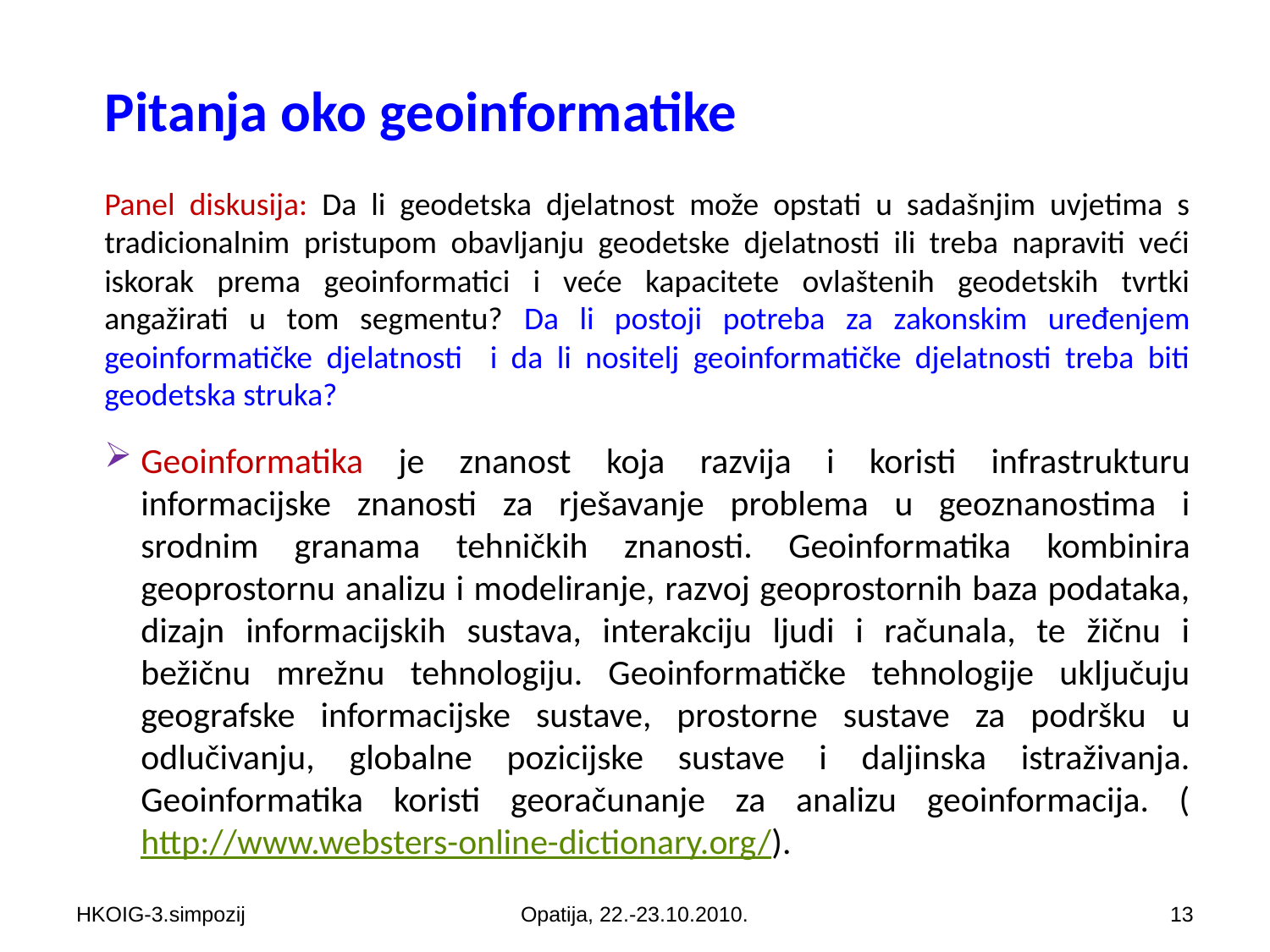

Pitanja oko geoinformatike
Panel diskusija: Da li geodetska djelatnost može opstati u sadašnjim uvjetima s tradicionalnim pristupom obavljanju geodetske djelatnosti ili treba napraviti veći iskorak prema geoinformatici i veće kapacitete ovlaštenih geodetskih tvrtki angažirati u tom segmentu? Da li postoji potreba za zakonskim uređenjem geoinformatičke djelatnosti  i da li nositelj geoinformatičke djelatnosti treba biti geodetska struka?

Geoinformatika je znanost koja razvija i koristi infrastrukturu informacijske znanosti za rješavanje problema u geoznanostima i srodnim granama tehničkih znanosti. Geoinformatika kombinira geoprostornu analizu i modeliranje, razvoj geoprostornih baza podataka, dizajn informacijskih sustava, interakciju ljudi i računala, te žičnu i bežičnu mrežnu tehnologiju. Geoinformatičke tehnologije uključuju geografske informacijske sustave, prostorne sustave za podršku u odlučivanju, globalne pozicijske sustave i daljinska istraživanja. Geoinformatika koristi georačunanje za analizu geoinformacija. (http://www.websters-online-dictionary.org/).
HKOIG-3.simpozij
Opatija, 22.-23.10.2010.
13